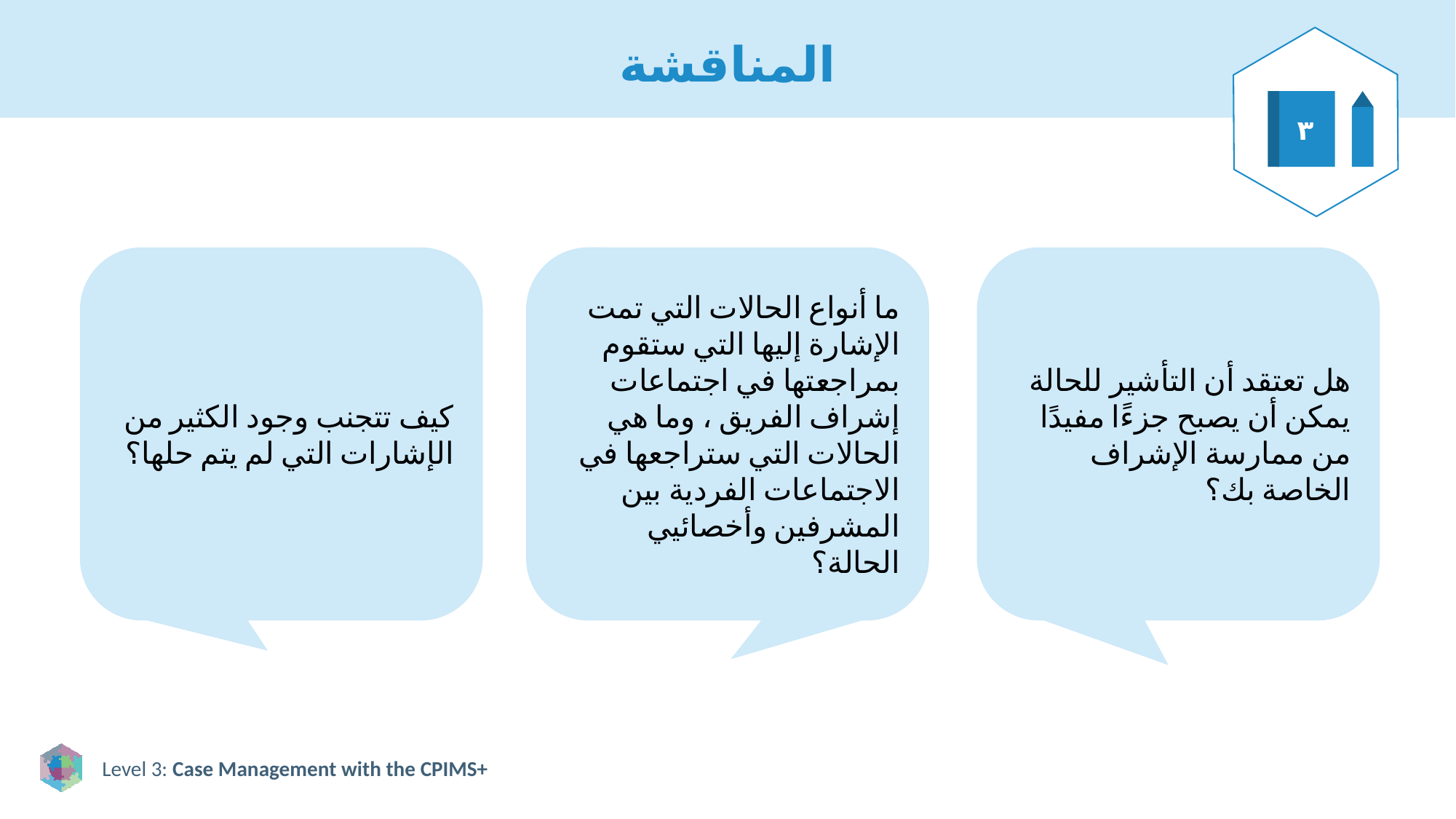

# المناقشة

٣

كيف تتجنب وجود الكثير من الإشارات التي لم يتم حلها؟
ما أنواع الحالات التي تمت الإشارة إليها التي ستقوم بمراجعتها في اجتماعات إشراف الفريق ، وما هي الحالات التي ستراجعها في الاجتماعات الفردية بين المشرفين وأخصائيي الحالة؟
هل تعتقد أن التأشير للحالة يمكن أن يصبح جزءًا مفيدًا من ممارسة الإشراف الخاصة بك؟